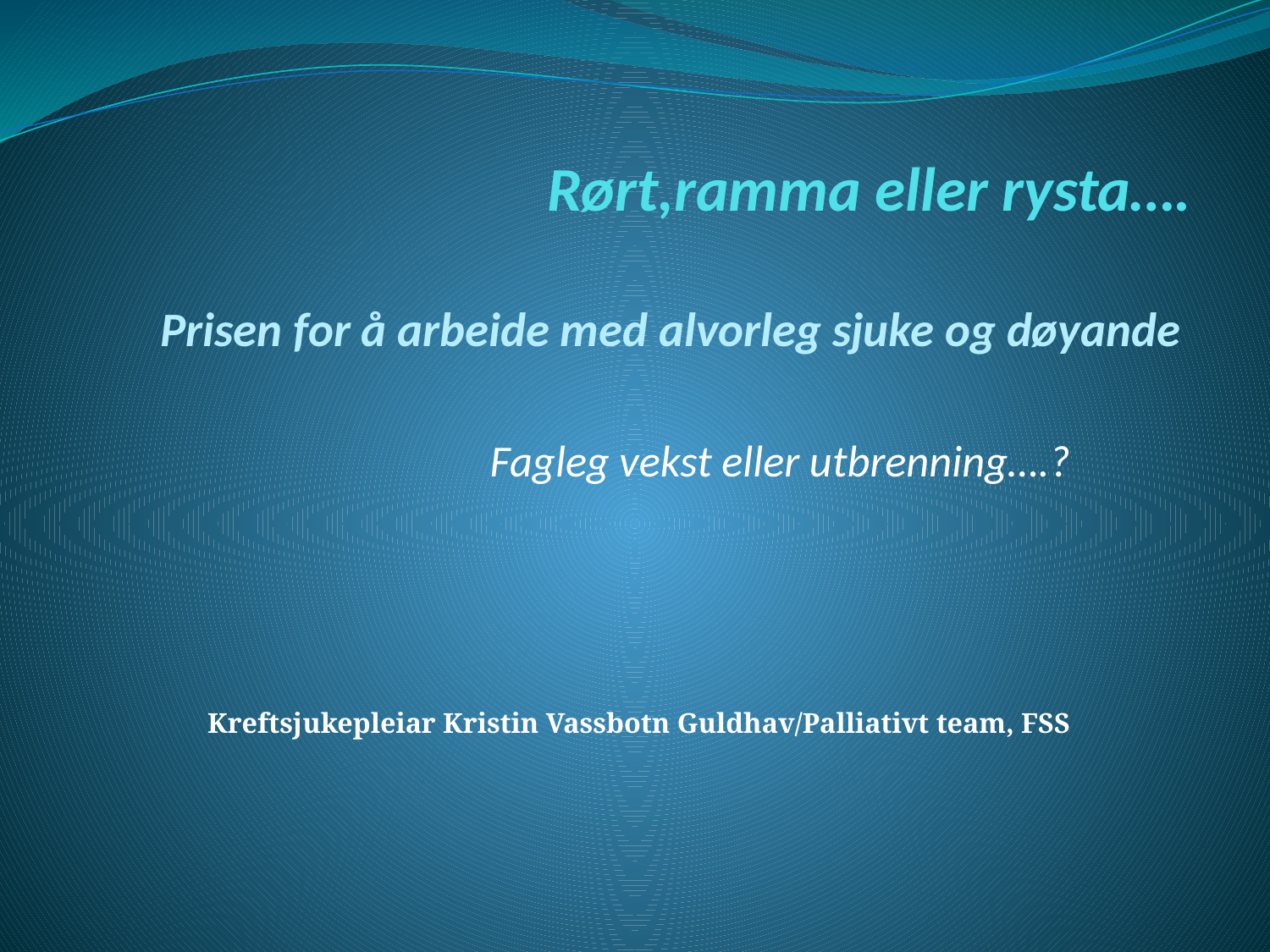

# Rørt,ramma eller rysta…. Prisen for å arbeide med alvorleg sjuke og døyande
Fagleg vekst eller utbrenning….?

Kreftsjukepleiar Kristin Vassbotn Guldhav/Palliativt team, FSS